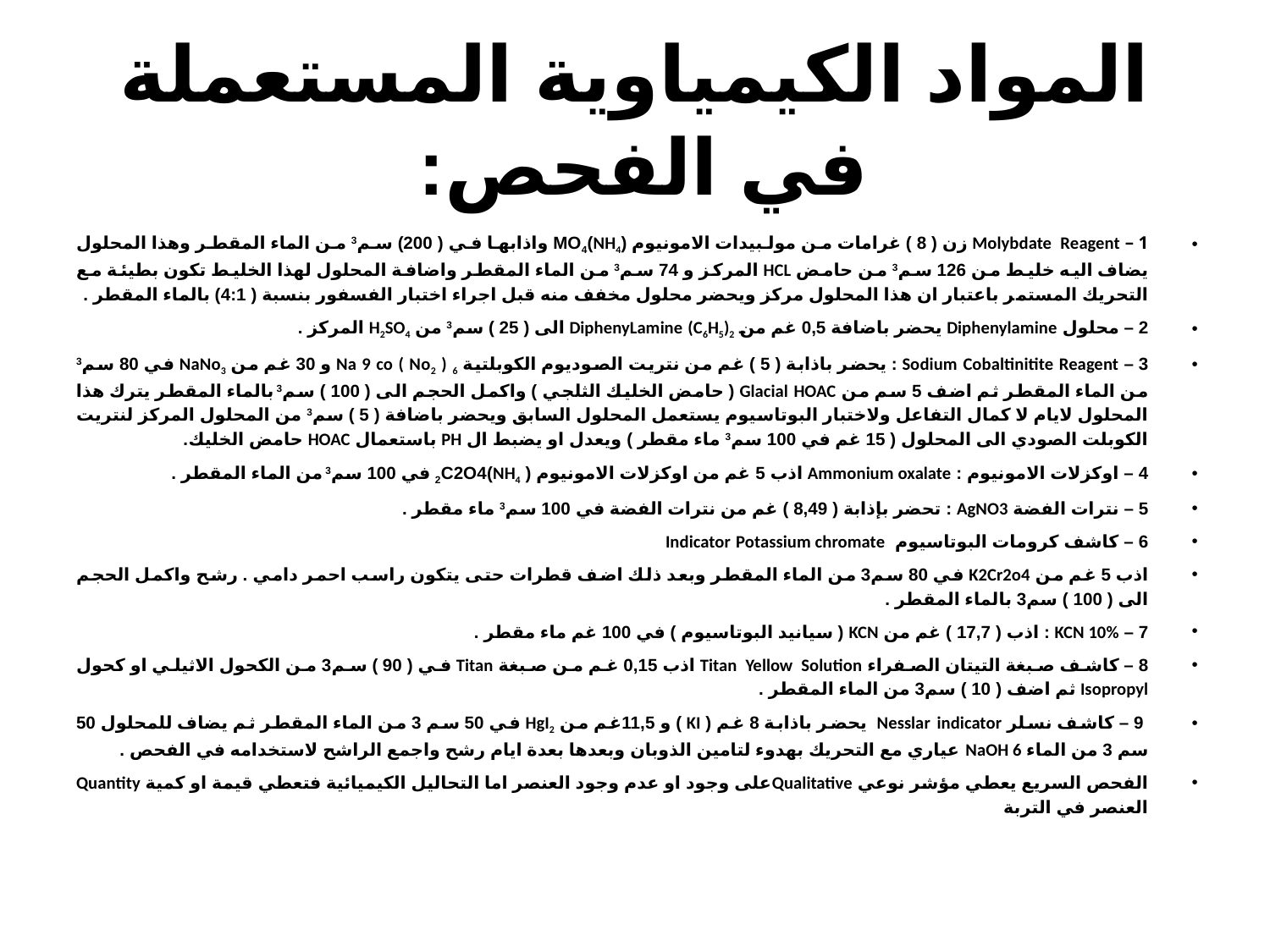

# المواد الكيمياوية المستعملة في الفحص:
1 – Molybdate Reagent زن ( 8 ) غرامات من مولبيدات الامونيوم (NH4)MO4 واذابها في ( 200) سم3 من الماء المقطر وهذا المحلول يضاف اليه خليط من 126 سم3 من حامض HCL المركز و 74 سم3 من الماء المقطر واضافة المحلول لهذا الخليط تكون بطيئة مع التحريك المستمر باعتبار ان هذا المحلول مركز ويحضر محلول مخفف منه قبل اجراء اختبار الفسفور بنسبة ( 4:1) بالماء المقطر .
2 – محلول Diphenylamine يحضر باضافة 0,5 غم من DiphenyLamine (C6H5)2 الى ( 25 ) سم3 من H2SO4 المركز .
3 – Sodium Cobaltinitite Reagent : يحضر باذابة ( 5 ) غم من نتريت الصوديوم الكوبلتية Na 9 co ( No2 ) 6 و 30 غم من NaNo3 في 80 سم3 من الماء المقطر ثم اضف 5 سم من Glacial HOAC ( حامض الخليك الثلجي ) واكمل الحجم الى ( 100 ) سم3 بالماء المقطر يترك هذا المحلول لايام لا كمال التفاعل ولاختبار البوتاسيوم يستعمل المحلول السابق ويحضر باضافة ( 5 ) سم3 من المحلول المركز لنتريت الكوبلت الصودي الى المحلول ( 15 غم في 100 سم3 ماء مقطر ) ويعدل او يضبط ال PH باستعمال HOAC حامض الخليك.
4 – اوكزلات الامونيوم : Ammonium oxalate اذب 5 غم من اوكزلات الامونيوم ( NH4)2C2O4 في 100 سم3 من الماء المقطر .
5 – نترات الفضة AgNO3 : تحضر بإذابة ( 8,49 ) غم من نترات الفضة في 100 سم3 ماء مقطر .
6 – كاشف كرومات البوتاسيوم  Indicator Potassium chromate
اذب 5 غم من K2Cr2o4 في 80 سم3 من الماء المقطر وبعد ذلك اضف قطرات حتى يتكون راسب احمر دامي . رشح واكمل الحجم الى ( 100 ) سم3 بالماء المقطر .
7 – KCN 10% : اذب ( 17,7 ) غم من KCN ( سيانيد البوتاسيوم ) في 100 غم ماء مقطر .
8 – كاشف صبغة التيتان الصفراء Titan Yellow Solution اذب 0,15 غم من صبغة Titan في ( 90 ) سم3 من الكحول الاثيلي او كحول Isopropyl ثم اضف ( 10 ) سم3 من الماء المقطر .
 9 – كاشف نسلر Nesslar indicator  يحضر باذابة 8 غم ( KI ) و 11,5غم من HgI2 في 50 سم 3 من الماء المقطر ثم يضاف للمحلول 50 سم 3 من الماء NaOH 6 عياري مع التحريك بهدوء لتامين الذوبان وبعدها بعدة ايام رشح واجمع الراشح لاستخدامه في الفحص .
الفحص السريع يعطي مؤشر نوعي Qualitativeعلى وجود او عدم وجود العنصر اما التحاليل الكيميائية فتعطي قيمة او كمية Quantity العنصر في التربة